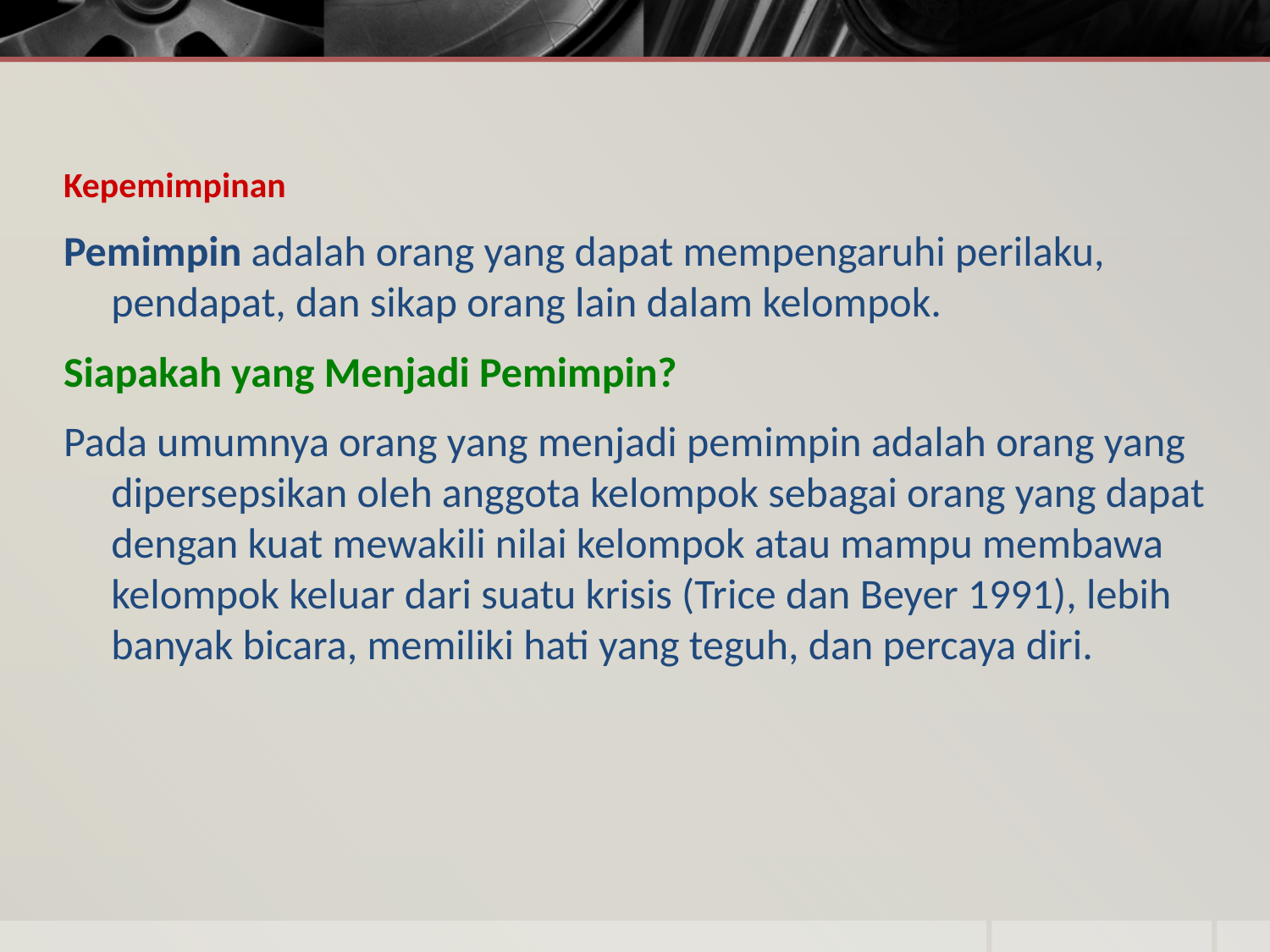

Kepemimpinan
Pemimpin adalah orang yang dapat mempengaruhi perilaku, pendapat, dan sikap orang lain dalam kelompok.
Siapakah yang Menjadi Pemimpin?
Pada umumnya orang yang menjadi pemimpin adalah orang yang dipersepsikan oleh anggota kelompok sebagai orang yang dapat dengan kuat mewakili nilai kelompok atau mampu membawa kelompok keluar dari suatu krisis (Trice dan Beyer 1991), lebih banyak bicara, memiliki hati yang teguh, dan percaya diri.